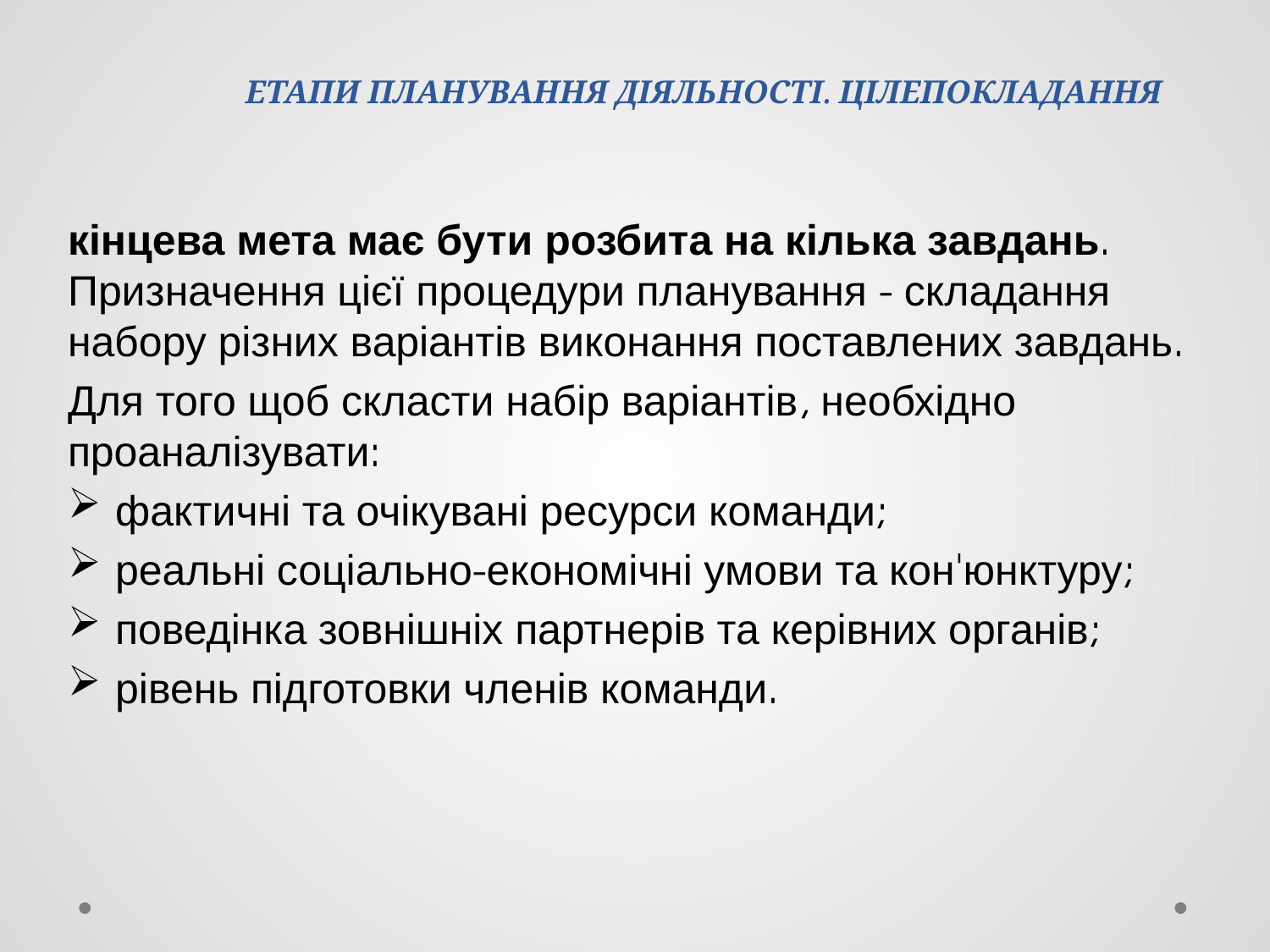

# ЕТАПИ ПЛАНУВАННЯ ДІЯЛЬНОСТІ. ЦІЛЕПОКЛАДАННЯ
кінцева мета має бути розбита на кілька завдань. Призначення цієї процедури планування - складання набору різних варіантів виконання поставлених завдань.
Для того щоб скласти набір варіантів, необхідно проаналізувати:
фактичні та очікувані ресурси команди;
реальні соціально-економічні умови та кон'юнктуру;
поведінка зовнішніх партнерів та керівних органів;
рівень підготовки членів команди.